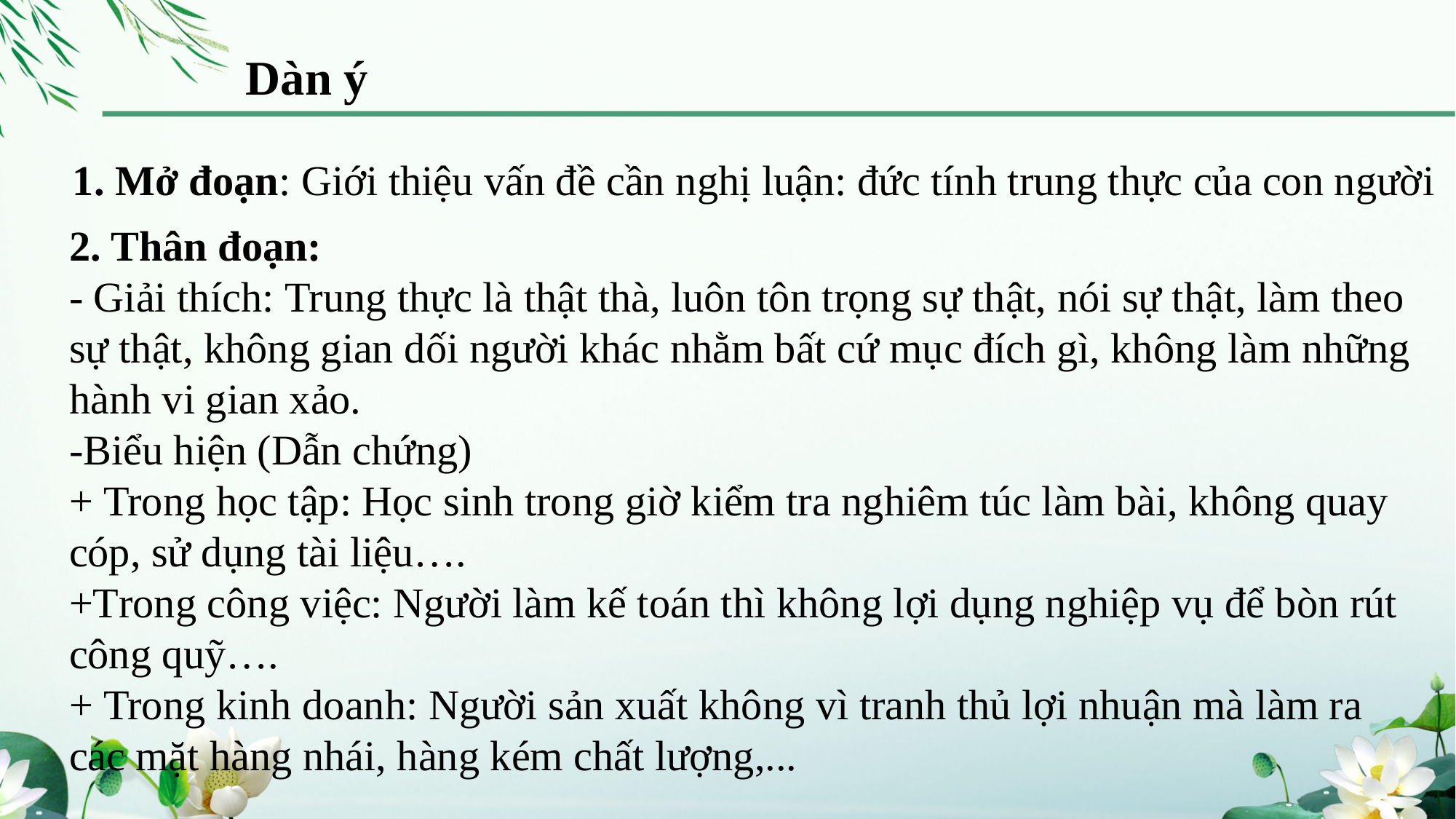

Dàn ý

1. Mở đoạn: Giới thiệu vấn đề cần nghị luận: đức tính trung thực của con người
2. Thân đoạn:
- Giải thích: Trung thực là thật thà, luôn tôn trọng sự thật, nói sự thật, làm theo sự thật, không gian dối người khác nhằm bất cứ mục đích gì, không làm những hành vi gian xảo.
-Biểu hiện (Dẫn chứng)
+ Trong học tập: Học sinh trong giờ kiểm tra nghiêm túc làm bài, không quay cóp, sử dụng tài liệu….
+Trong công việc: Người làm kế toán thì không lợi dụng nghiệp vụ để bòn rút công quỹ….
+ Trong kinh doanh: Người sản xuất không vì tranh thủ lợi nhuận mà làm ra các mặt hàng nhái, hàng kém chất lượng,...